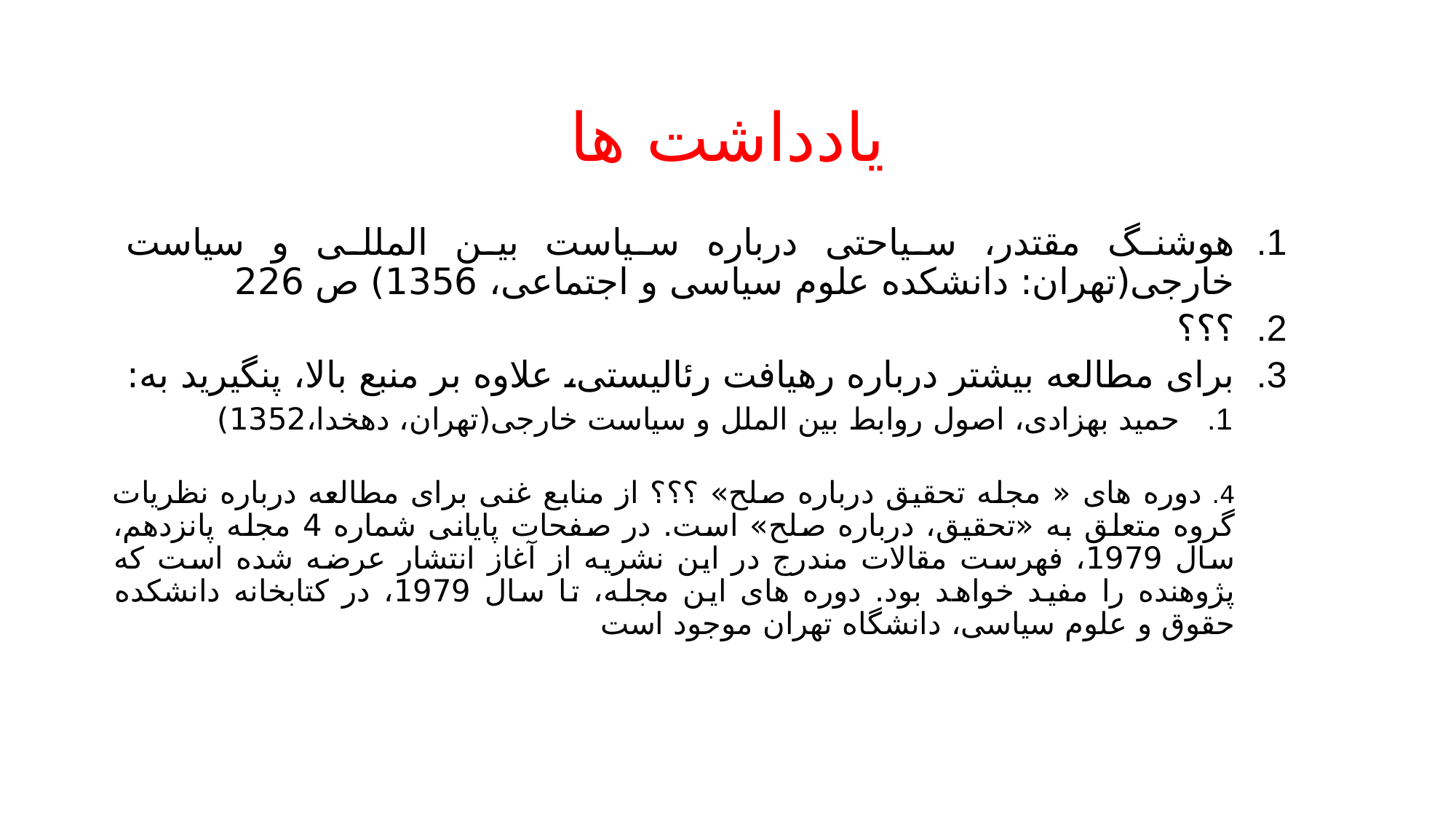

# یادداشت ها
هوشنگ مقتدر، سیاحتی درباره سیاست بین المللی و سیاست خارجی(تهران: دانشکده علوم سیاسی و اجتماعی، 1356) ص 226
؟؟؟
برای مطالعه بیشتر درباره رهیافت رئالیستی، علاوه بر منبع بالا، پنگیرید به:
حمید بهزادی، اصول روابط بین الملل و سیاست خارجی(تهران، دهخدا،1352)

4. دوره های « مجله تحقیق درباره صلح» ؟؟؟ از منابع غنی برای مطالعه درباره نظریات گروه متعلق به «تحقیق، درباره صلح» است. در صفحات پایانی شماره 4 مجله پانزدهم، سال 1979، فهرست مقالات مندرج در این نشریه از آغاز انتشار عرضه شده است که پژوهنده را مفید خواهد بود. دوره های این مجله، تا سال 1979، در کتابخانه دانشکده حقوق و علوم سیاسی، دانشگاه تهران موجود است